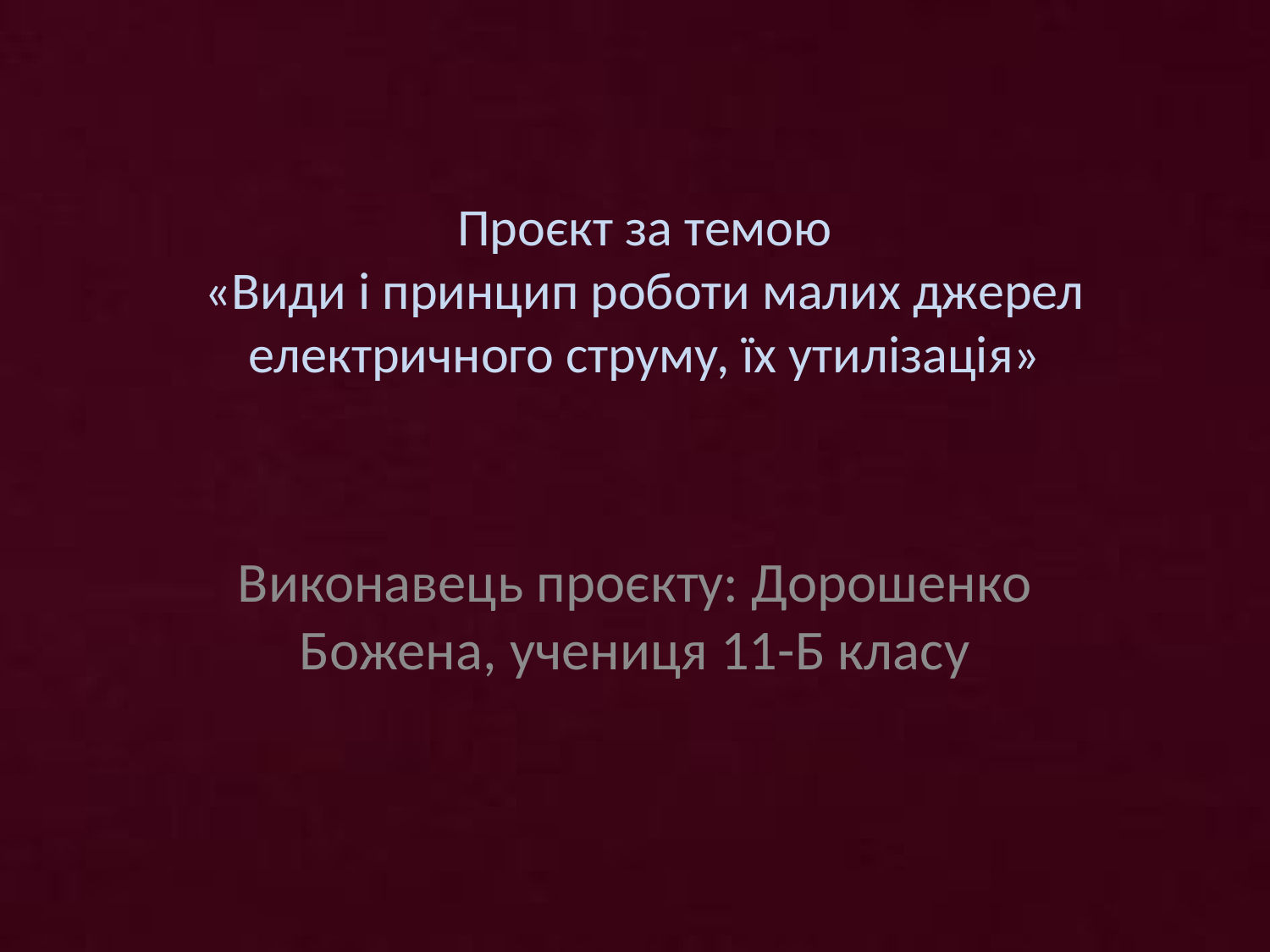

# Проєкт за темою «Види і принцип роботи малих джерел електричного струму, їх утилізація»
Виконавець проєкту: Дорошенко Божена, учениця 11-Б класу